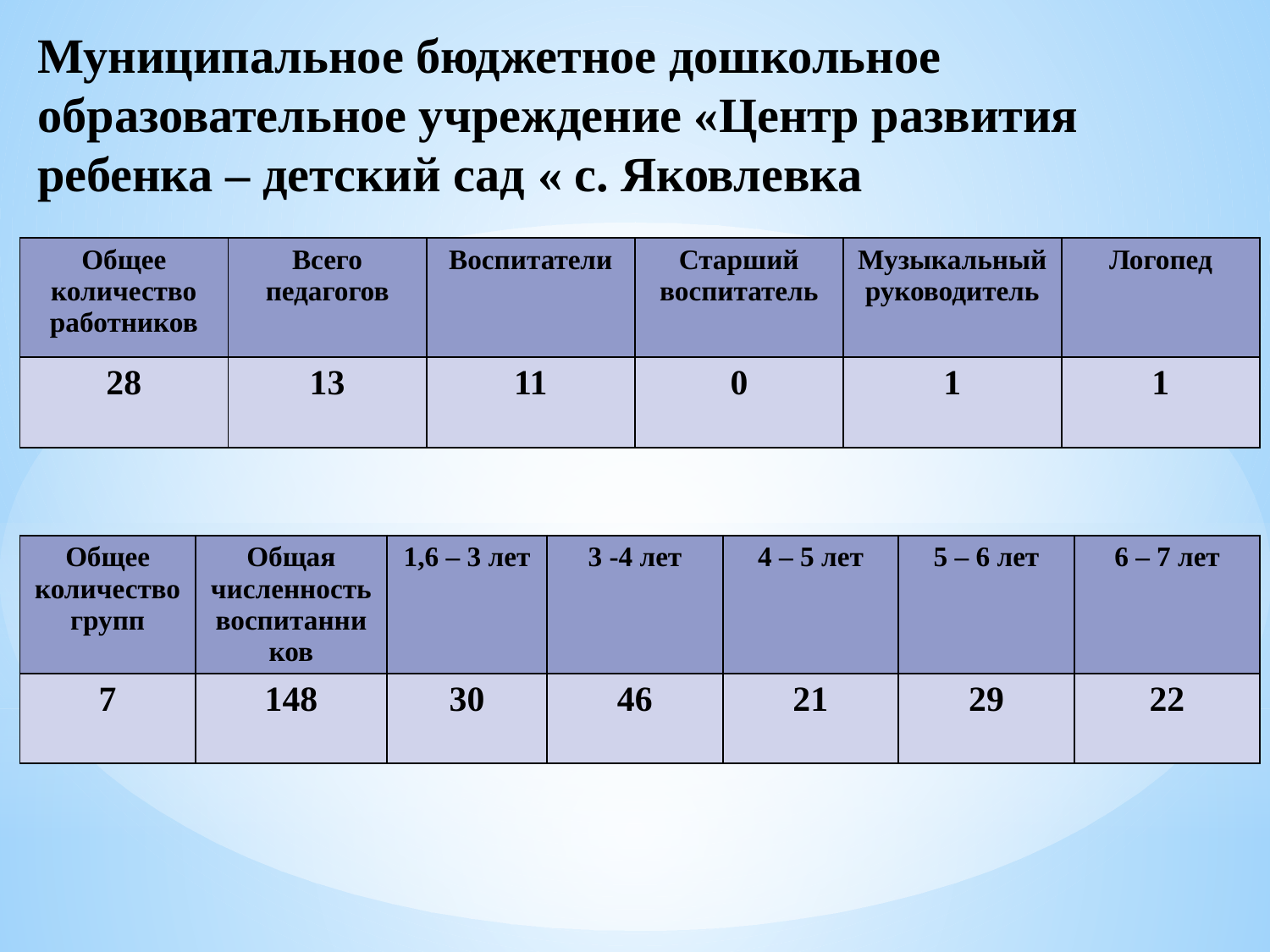

# Муниципальное бюджетное дошкольное образовательное учреждение «Центр развития ребенка – детский сад « с. Яковлевка
| Общее количество работников | Всего педагогов | Воспитатели | Старший воспитатель | Музыкальный руководитель | Логопед |
| --- | --- | --- | --- | --- | --- |
| 28 | 13 | 11 | 0 | 1 | 1 |
| Общее количество групп | Общая численность воспитанников | 1,6 – 3 лет | 3 -4 лет | 4 – 5 лет | 5 – 6 лет | 6 – 7 лет |
| --- | --- | --- | --- | --- | --- | --- |
| 7 | 148 | 30 | 46 | 21 | 29 | 22 |